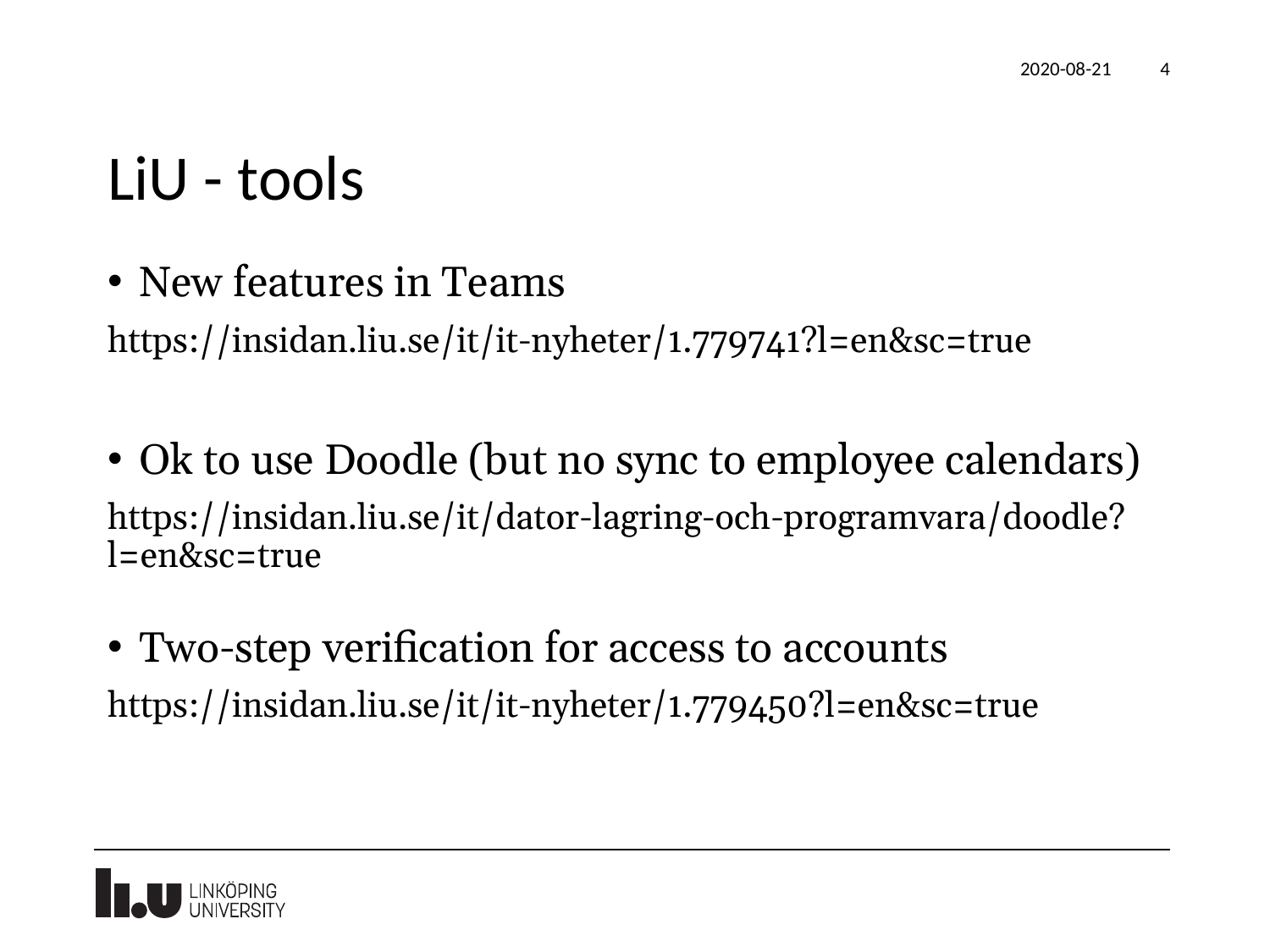

2020-08-21

4
# LiU - tools
New features in Teams
https://insidan.liu.se/it/it-nyheter/1.779741?l=en&sc=true

Ok to use Doodle (but no sync to employee calendars)
https://insidan.liu.se/it/dator-lagring-och-programvara/doodle?l=en&sc=true
Two-step verification for access to accounts
https://insidan.liu.se/it/it-nyheter/1.779450?l=en&sc=true